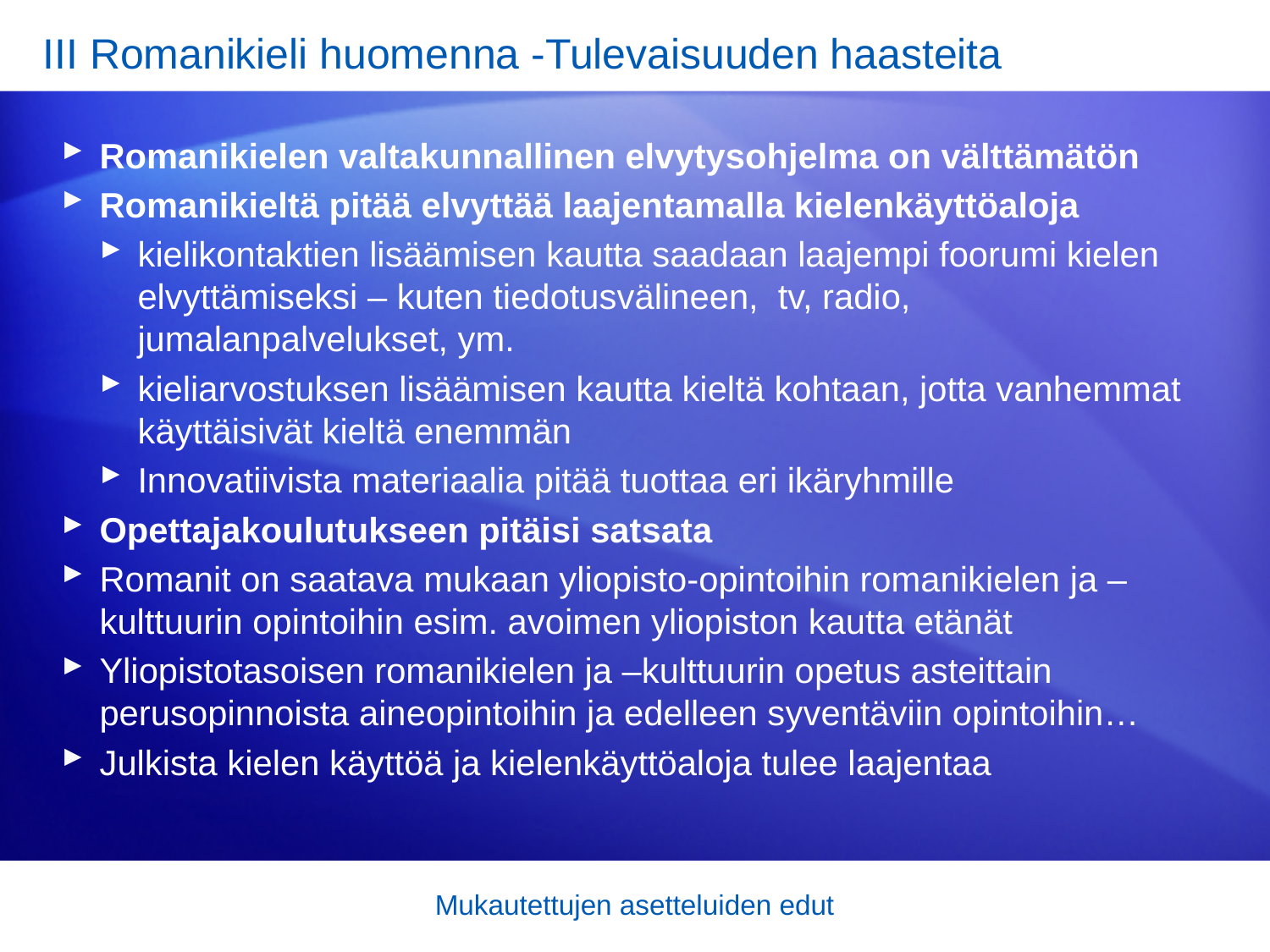

# III Romanikieli huomenna -Tulevaisuuden haasteita
Romanikielen valtakunnallinen elvytysohjelma on välttämätön
Romanikieltä pitää elvyttää laajentamalla kielenkäyttöaloja
kielikontaktien lisäämisen kautta saadaan laajempi foorumi kielen elvyttämiseksi – kuten tiedotusvälineen,  tv, radio, jumalanpalvelukset, ym.
kieliarvostuksen lisäämisen kautta kieltä kohtaan, jotta vanhemmat käyttäisivät kieltä enemmän
Innovatiivista materiaalia pitää tuottaa eri ikäryhmille
Opettajakoulutukseen pitäisi satsata
Romanit on saatava mukaan yliopisto-opintoihin romanikielen ja –kulttuurin opintoihin esim. avoimen yliopiston kautta etänät
Yliopistotasoisen romanikielen ja –kulttuurin opetus asteittain perusopinnoista aineopintoihin ja edelleen syventäviin opintoihin…
Julkista kielen käyttöä ja kielenkäyttöaloja tulee laajentaa

Mukautettujen asetteluiden edut